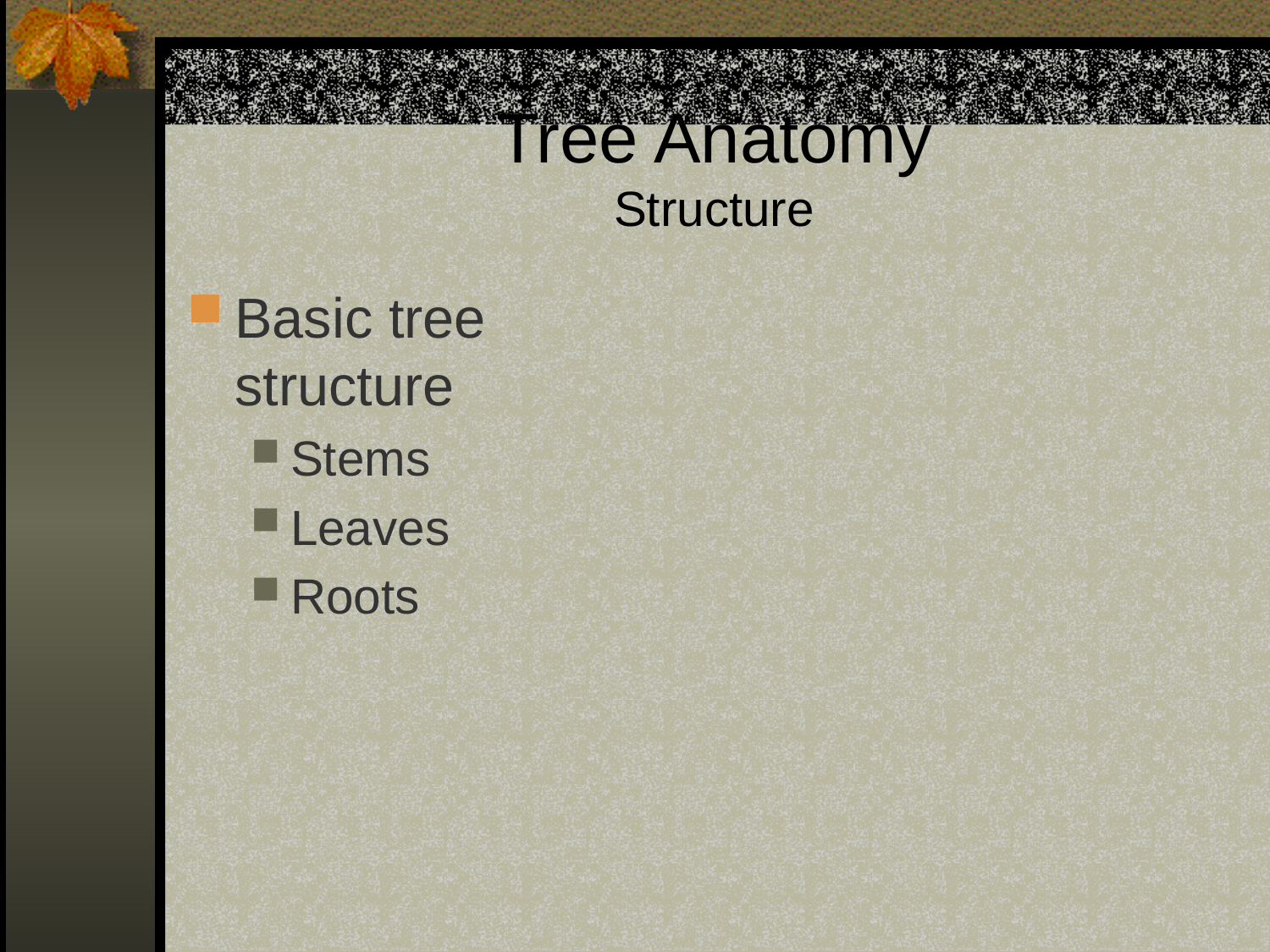

# Tree Anatomy Structure
Basic tree structure
Stems
Leaves
Roots